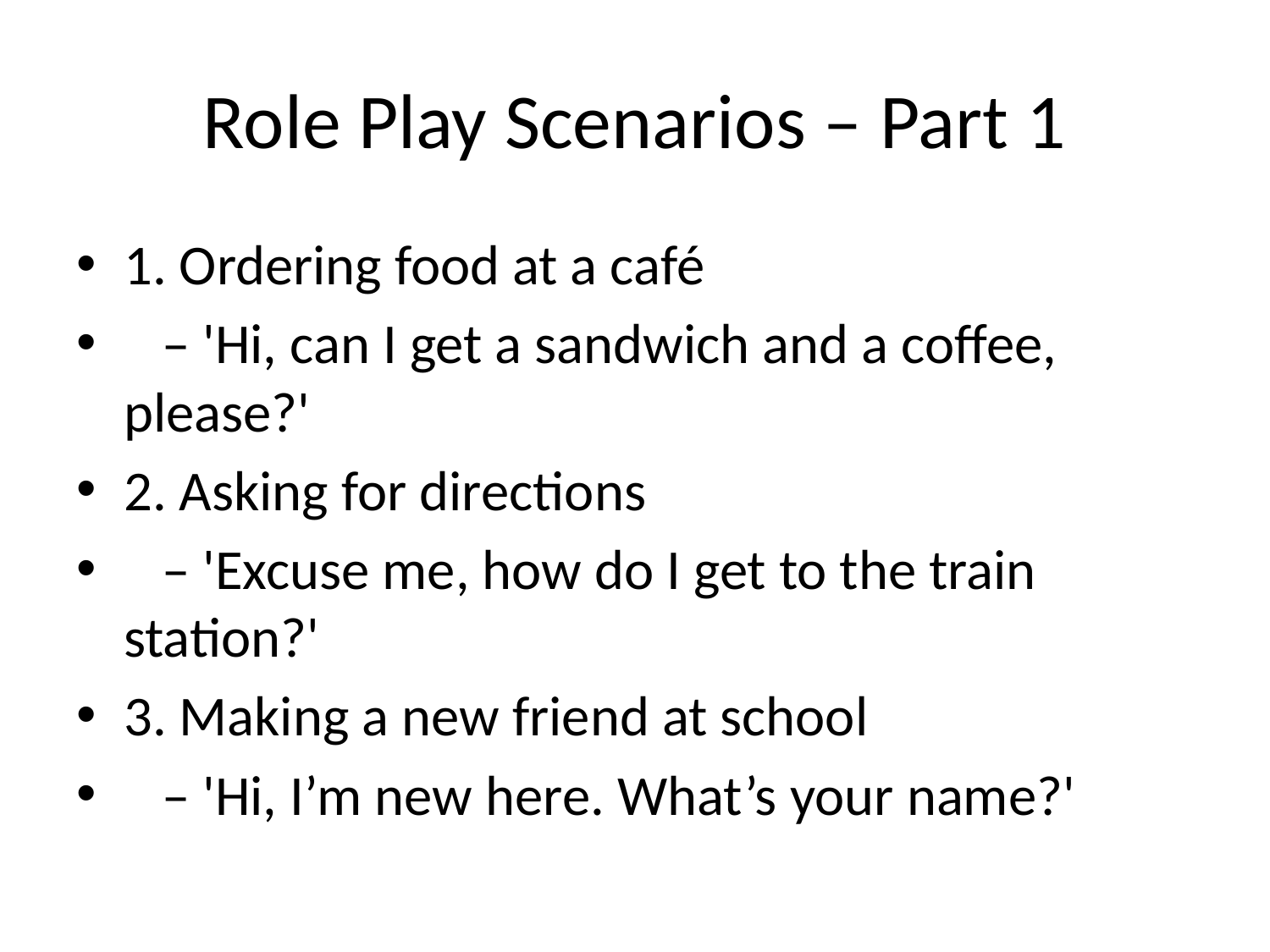

# Role Play Scenarios – Part 1
1. Ordering food at a café
   – 'Hi, can I get a sandwich and a coffee, please?'
2. Asking for directions
   – 'Excuse me, how do I get to the train station?'
3. Making a new friend at school
   – 'Hi, I’m new here. What’s your name?'